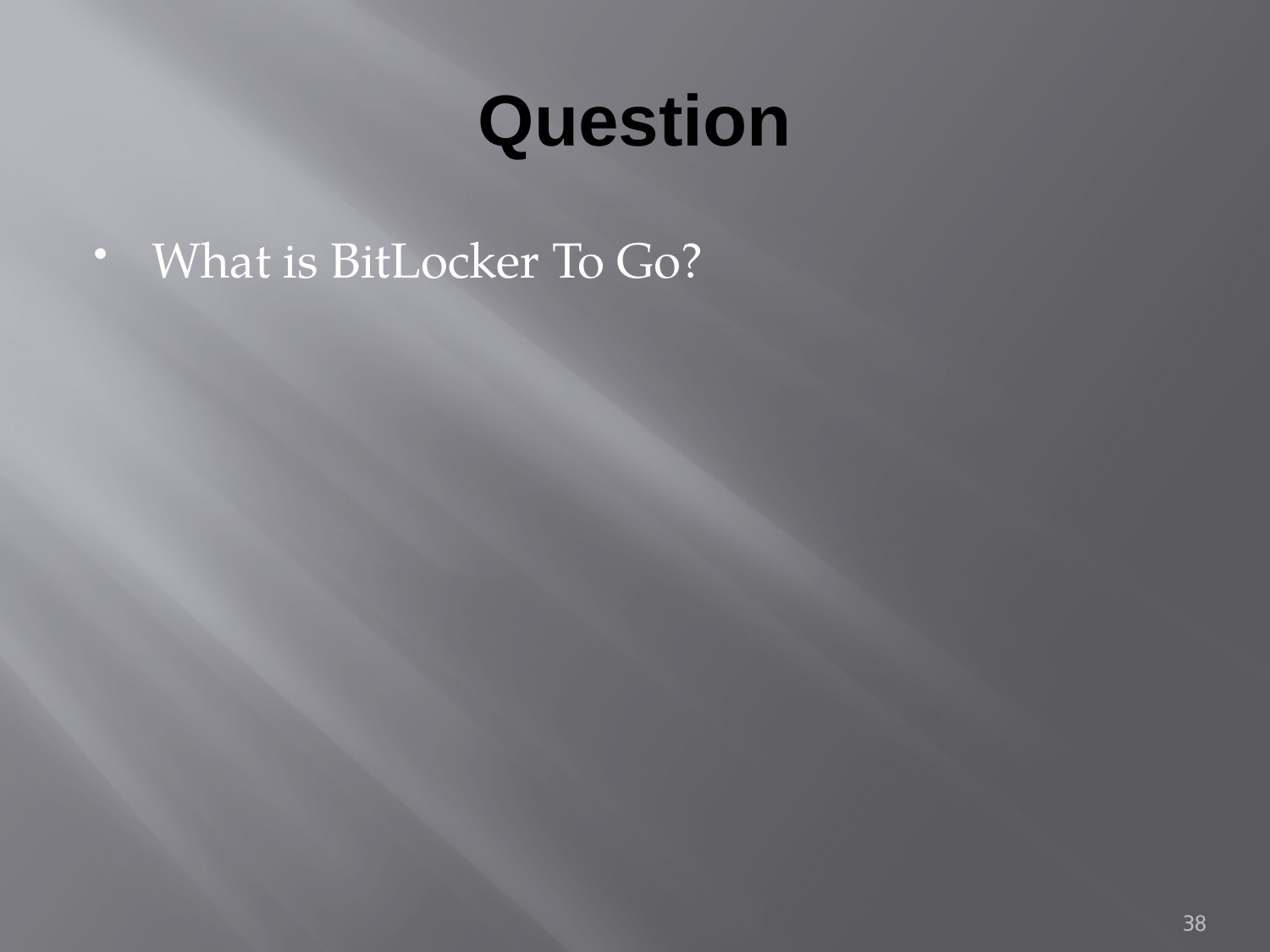

# Question
What is BitLocker To Go?
38